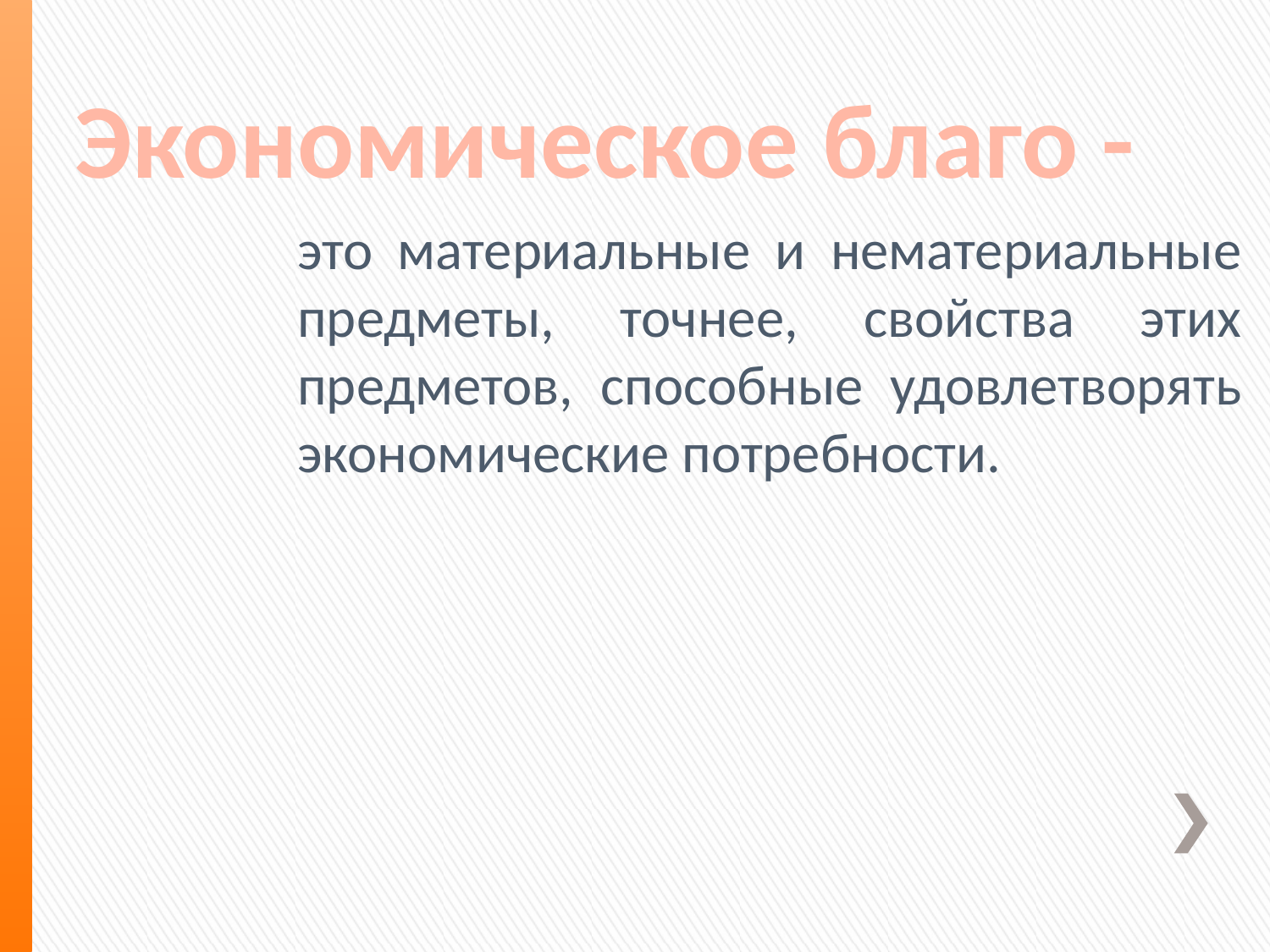

Экономическое благо -
это материальные и нематериальные предметы, точнее, свойства этих предметов, способные удовлетворять экономические потребности.